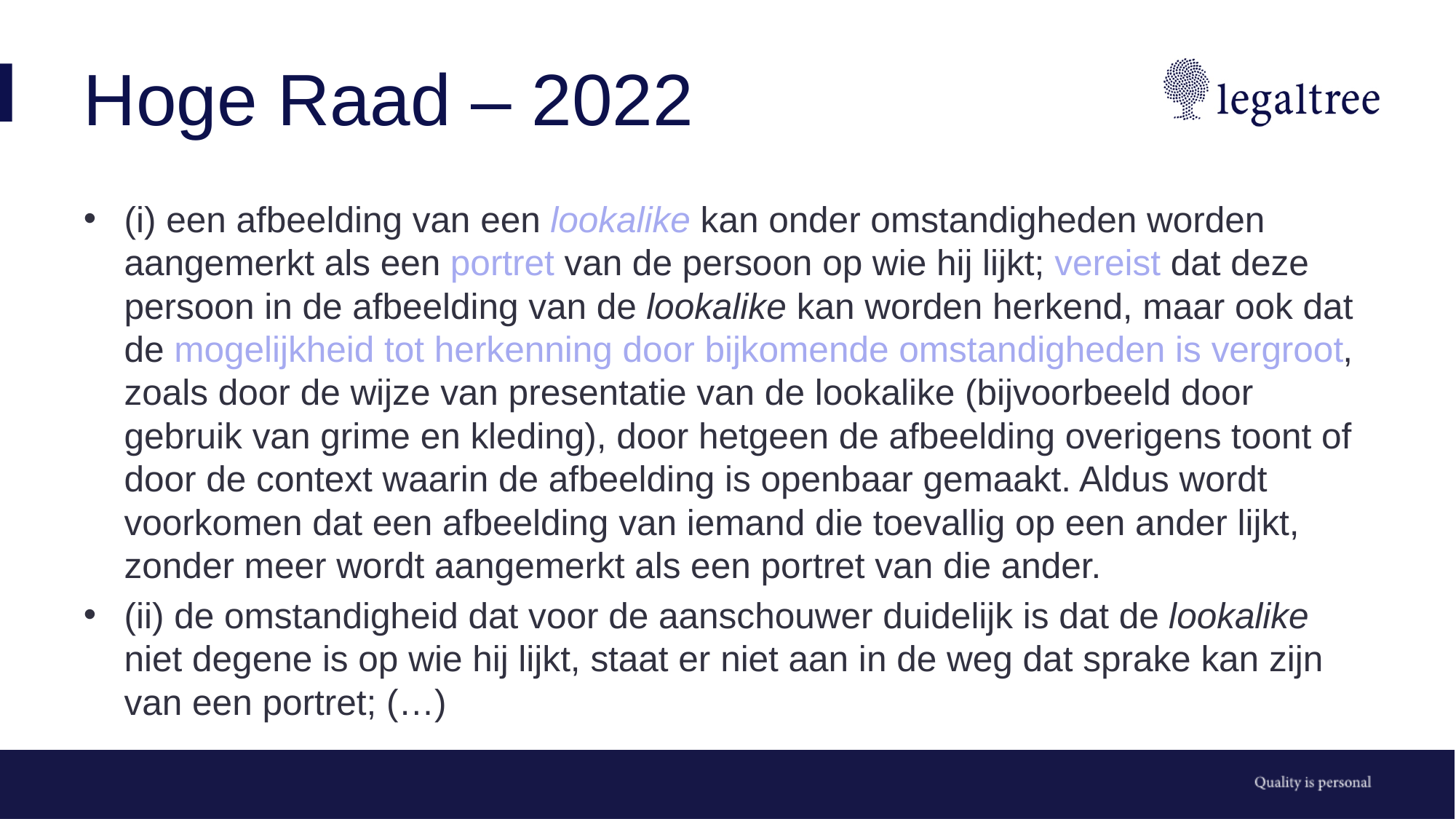

# Hoge Raad – 2022
(i) een afbeelding van een lookalike kan onder omstandigheden worden aangemerkt als een portret van de persoon op wie hij lijkt; ﻿vereist dat deze persoon in de afbeelding van de lookalike kan worden herkend, maar ook dat de mogelijkheid tot herkenning door bijkomende omstandigheden is vergroot, zoals door de wijze van presentatie van de lookalike (bijvoorbeeld door gebruik van grime en kleding), door hetgeen de afbeelding overigens toont of door de context waarin de afbeelding is openbaar gemaakt. Aldus wordt voorkomen dat een afbeelding van iemand die toevallig op een ander lijkt, zonder meer wordt aangemerkt als een portret van die ander.
(ii) de omstandigheid dat voor de aanschouwer duidelijk is dat de lookalike niet degene is op wie hij lijkt, staat er niet aan in de weg dat sprake kan zijn van een portret; (…)